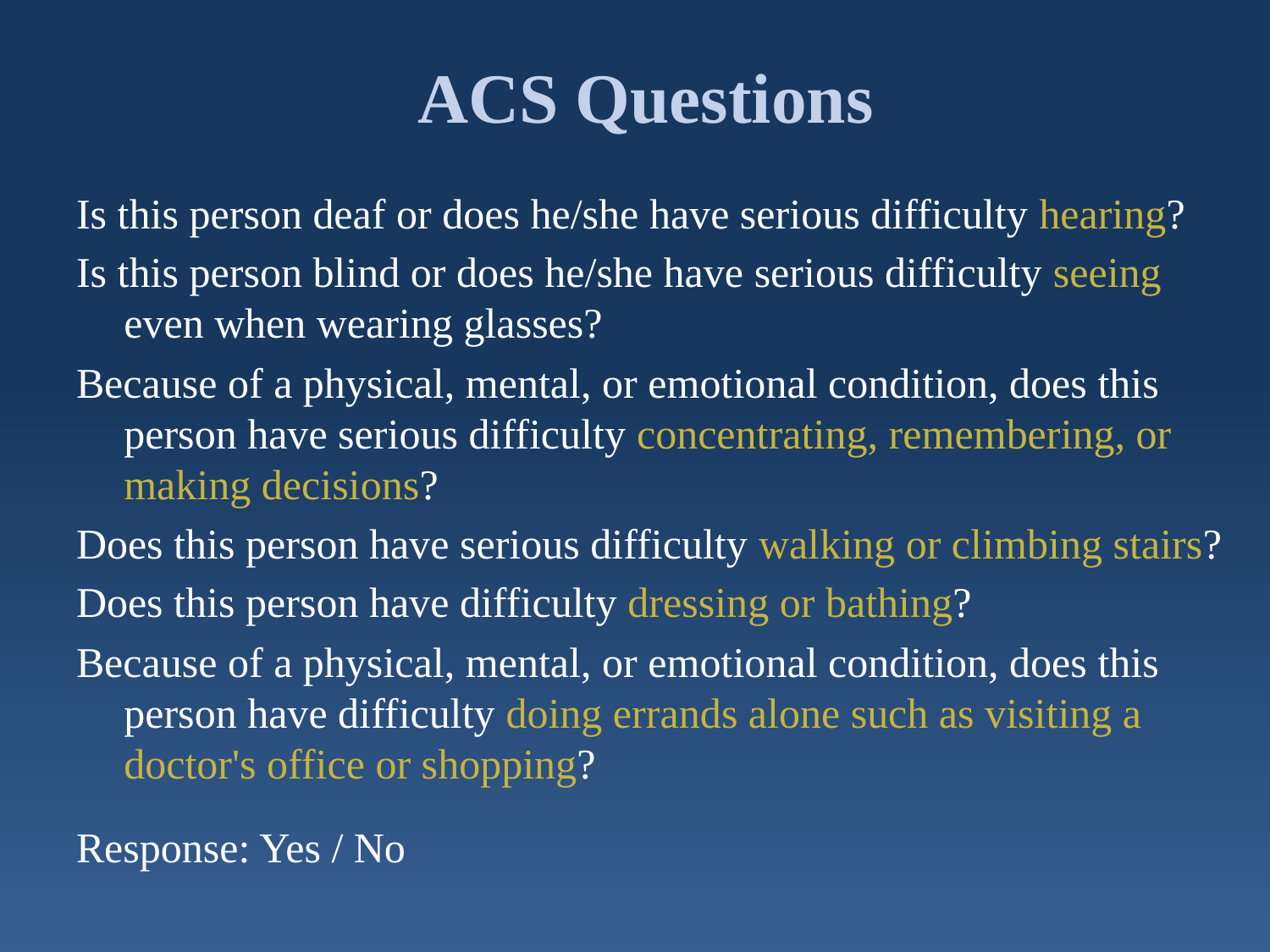

# ACS Questions
Is this person deaf or does he/she have serious difficulty hearing?
Is this person blind or does he/she have serious difficulty seeing even when wearing glasses?
Because of a physical, mental, or emotional condition, does this person have serious difficulty concentrating, remembering, or making decisions?
Does this person have serious difficulty walking or climbing stairs?
Does this person have difficulty dressing or bathing?
Because of a physical, mental, or emotional condition, does this person have difficulty doing errands alone such as visiting a doctor's office or shopping?
Response: Yes / No